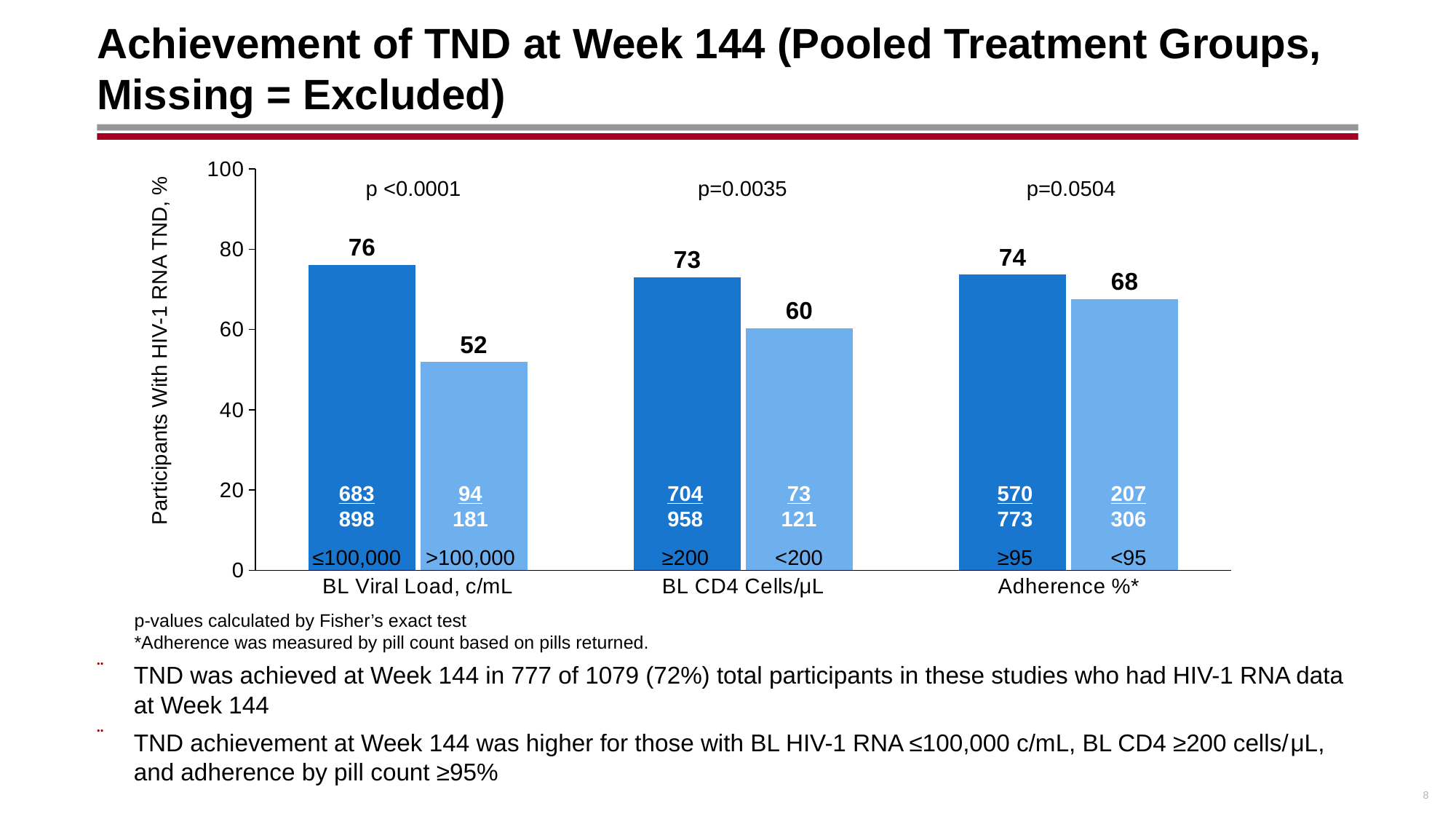

# Achievement of TND at Week 144 (Pooled Treatment Groups, Missing = Excluded)

### Chart

| Category | not assoc | assoc |
|---|---|---|
| BL Viral Load, c/mL | 76.1 | 51.9 |
| BL CD4 Cells/μL | 73.0 | 60.3 |
| Adherence %* | 73.7 | 67.6 |
p <0.0001
p=0.0035
p=0.0504
Participants With HIV-1 RNA TND, %
683
898
94
181
704
958
73
121
570
773
207
306
≤100,000
>100,000
≥200
<200
≥95
<95
p-values calculated by Fisher’s exact test
*Adherence was measured by pill count based on pills returned.
TND was achieved at Week 144 in 777 of 1079 (72%) total participants in these studies who had HIV-1 RNA data at Week 144
TND achievement at Week 144 was higher for those with BL HIV-1 RNA ≤100,000 c/mL, BL CD4 ≥200 cells/μL, and adherence by pill count ≥95%
8